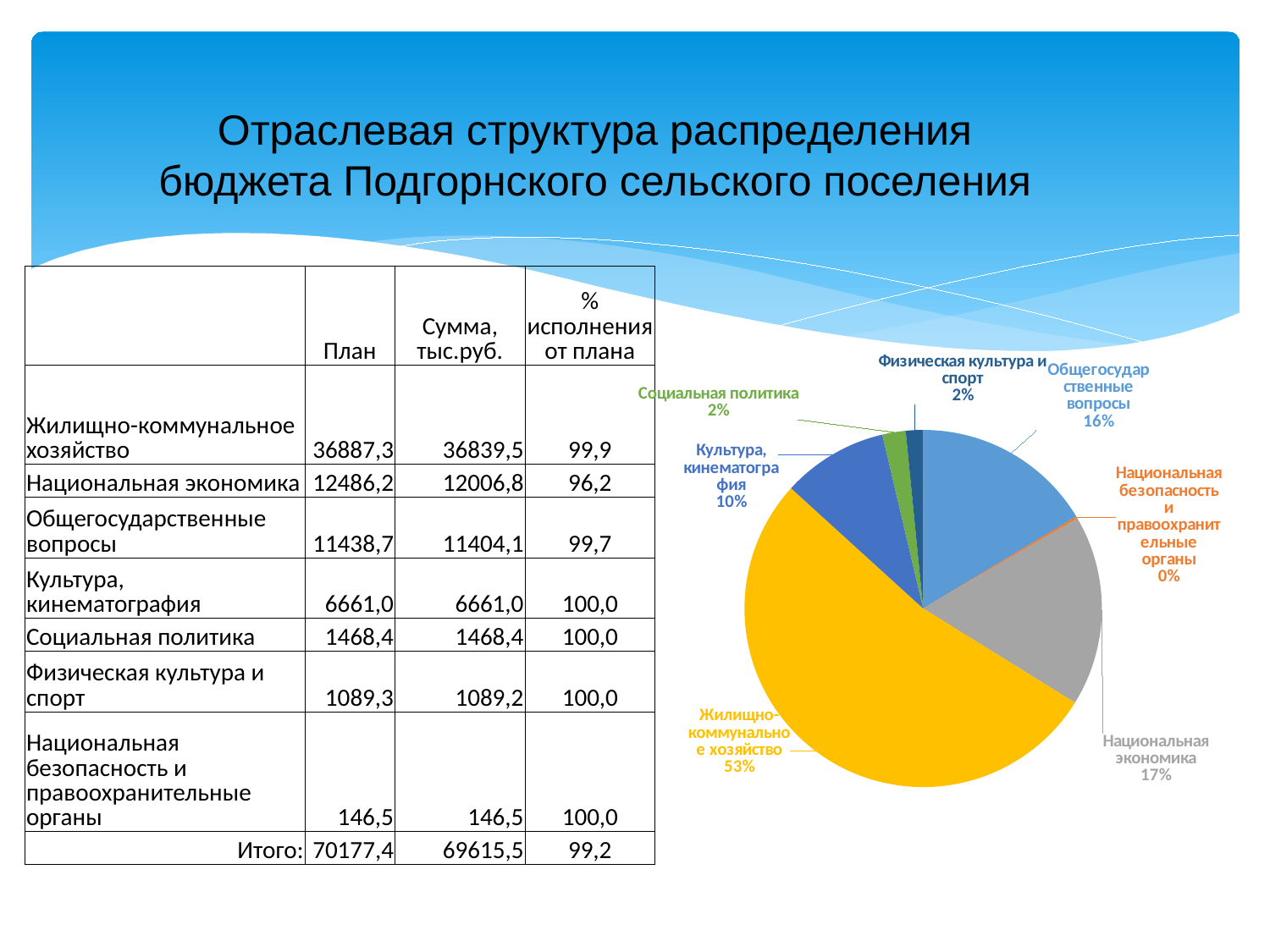

Отраслевая структура распределения бюджета Подгорнского сельского поселения
|  | План | Сумма, тыс.руб. | % исполнения от плана |
| --- | --- | --- | --- |
| Жилищно-коммунальное хозяйство | 36887,3 | 36839,5 | 99,9 |
| Национальная экономика | 12486,2 | 12006,8 | 96,2 |
| Общегосударственные вопросы | 11438,7 | 11404,1 | 99,7 |
| Культура, кинематография | 6661,0 | 6661,0 | 100,0 |
| Социальная политика | 1468,4 | 1468,4 | 100,0 |
| Физическая культура и спорт | 1089,3 | 1089,2 | 100,0 |
| Национальная безопасность и правоохранительные органы | 146,5 | 146,5 | 100,0 |
| Итого: | 70177,4 | 69615,5 | 99,2 |

### Chart

| Category |  |  |
|---|---|---|
| Общегосударственные вопросы | 11404.1 | 16.381552958752003 |
| Национальная безопасность и правоохранительные органы | 146.5 | 0.2104416401519777 |
| Национальная экономика | 12006.8 | 17.24730842987553 |
| Жилищно-коммунальное хозяйство | 36839.5 | 52.9185310742579 |
| Культура, кинематография | 6661.0 | 9.568271433804256 |
| Социальная политика | 1468.4 | 2.109300371325352 |
| Физическая культура и спорт | 1089.2 | 1.5645940918329975 |